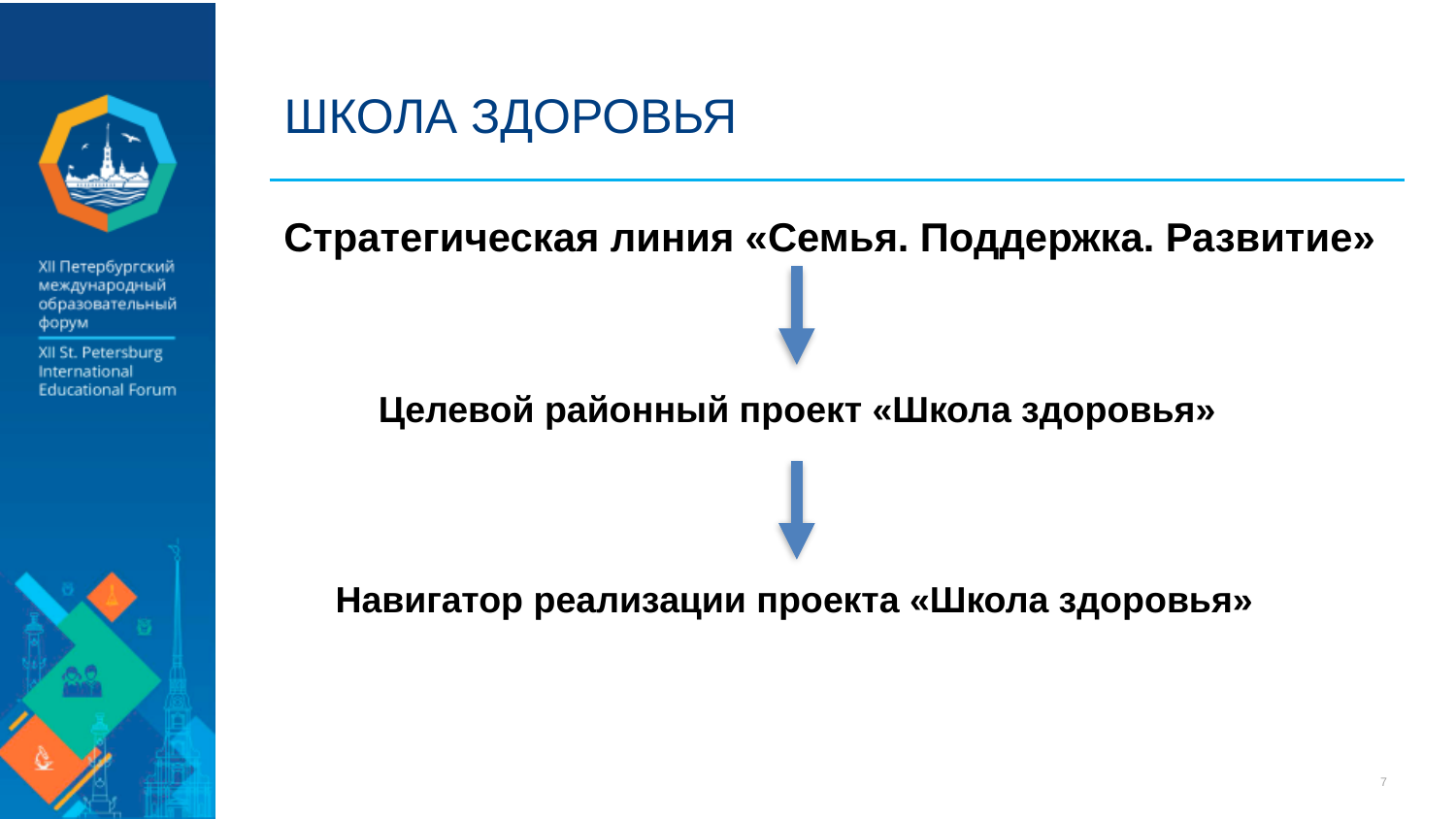

# ШКОЛА ЗДОРОВЬЯ

Стратегическая линия «Семья. Поддержка. Развитие»
Целевой районный проект «Школа здоровья»
Навигатор реализации проекта «Школа здоровья»
7